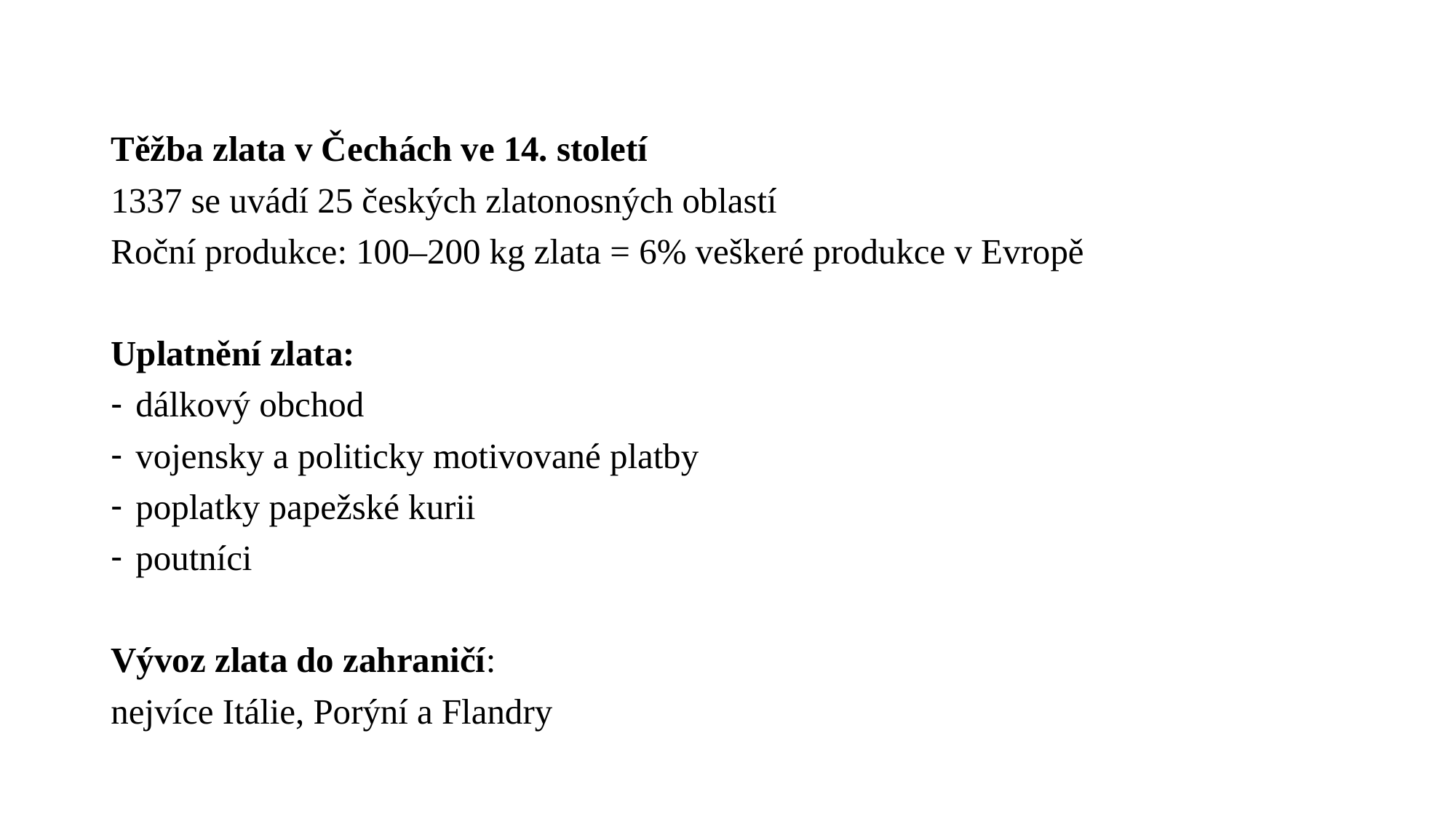

#
Těžba zlata v Čechách ve 14. století
1337 se uvádí 25 českých zlatonosných oblastí
Roční produkce: 100–200 kg zlata = 6% veškeré produkce v Evropě

Uplatnění zlata:
dálkový obchod
vojensky a politicky motivované platby
poplatky papežské kurii
poutníci

Vývoz zlata do zahraničí:
nejvíce Itálie, Porýní a Flandry